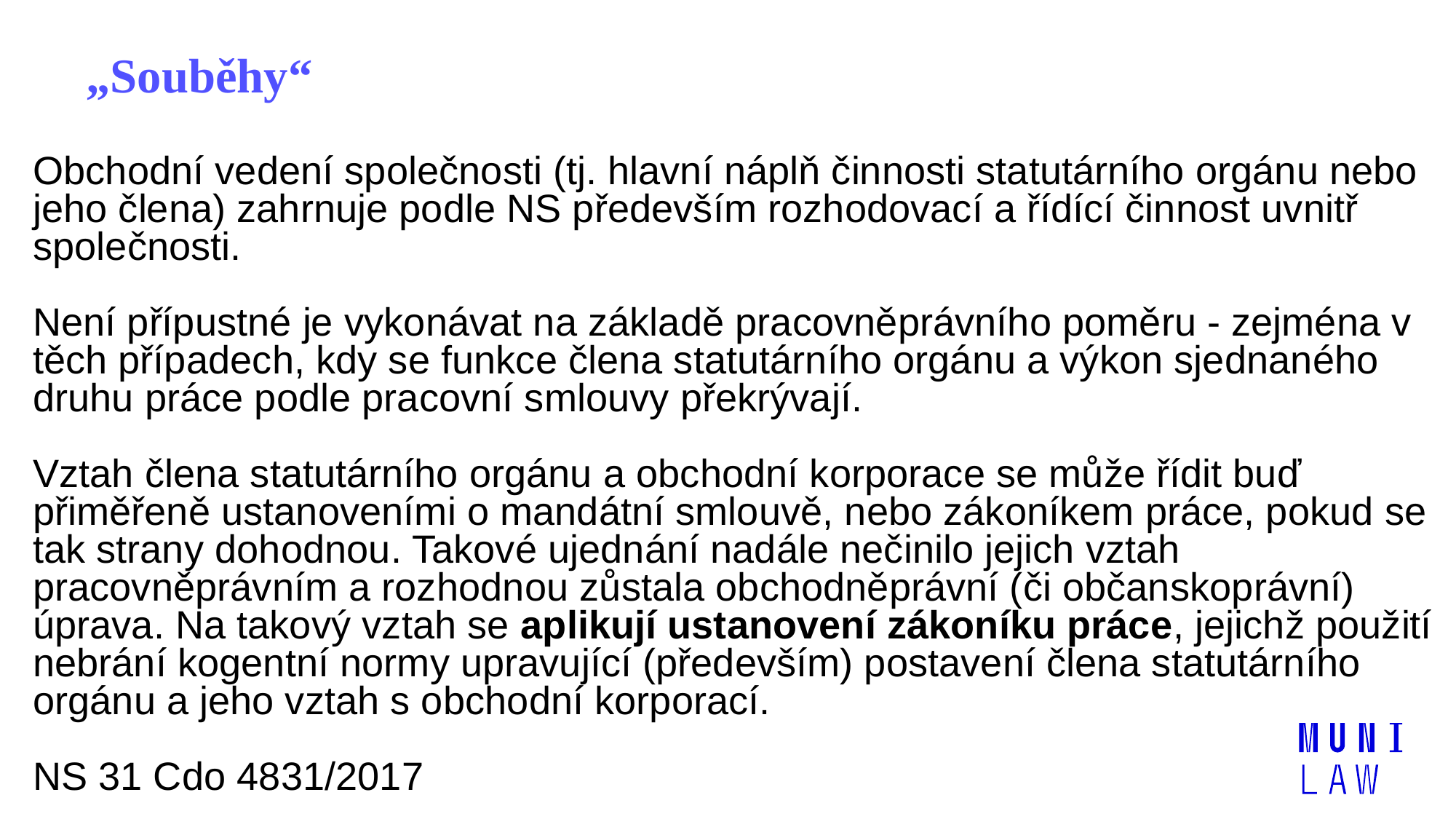

# „Souběhy“
Obchodní vedení společnosti (tj. hlavní náplň činnosti statutárního orgánu nebo jeho člena) zahrnuje podle NS především rozhodovací a řídící činnost uvnitř společnosti.

Není přípustné je vykonávat na základě pracovněprávního poměru - zejména v těch případech, kdy se funkce člena statutárního orgánu a výkon sjednaného druhu práce podle pracovní smlouvy překrývají.

Vztah člena statutárního orgánu a obchodní korporace se může řídit buď přiměřeně ustanoveními o mandátní smlouvě, nebo zákoníkem práce, pokud se tak strany dohodnou. Takové ujednání nadále nečinilo jejich vztah pracovněprávním a rozhodnou zůstala obchodněprávní (či občanskoprávní) úprava. Na takový vztah se aplikují ustanovení zákoníku práce, jejichž použití nebrání kogentní normy upravující (především) postavení člena statutárního orgánu a jeho vztah s obchodní korporací.

NS 31 Cdo 4831/2017